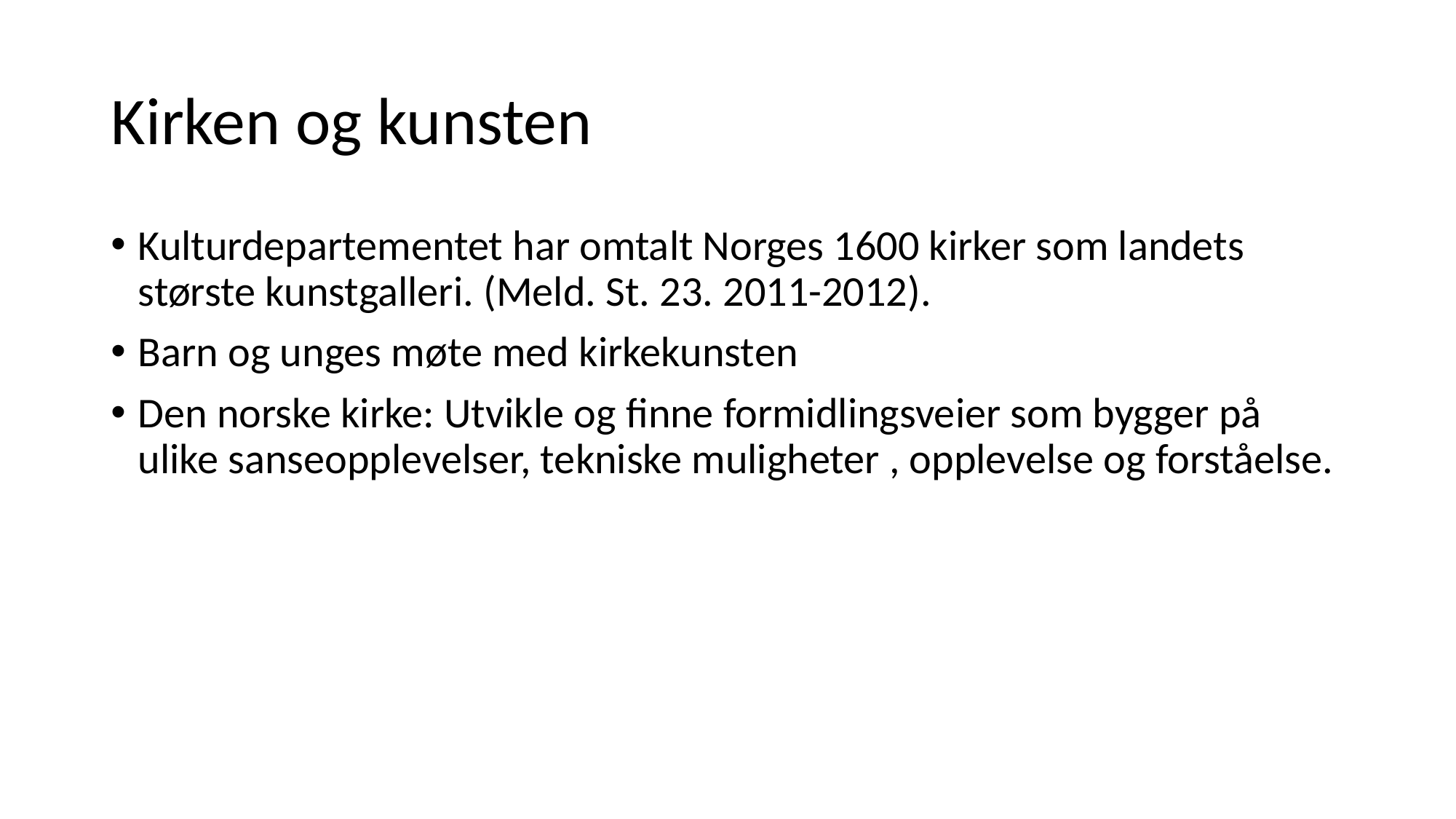

# Kirken og kunsten
Kulturdepartementet har omtalt Norges 1600 kirker som landets største kunstgalleri. (Meld. St. 23. 2011-2012).
Barn og unges møte med kirkekunsten
Den norske kirke: Utvikle og finne formidlingsveier som bygger på ulike sanseopplevelser, tekniske muligheter , opplevelse og forståelse.